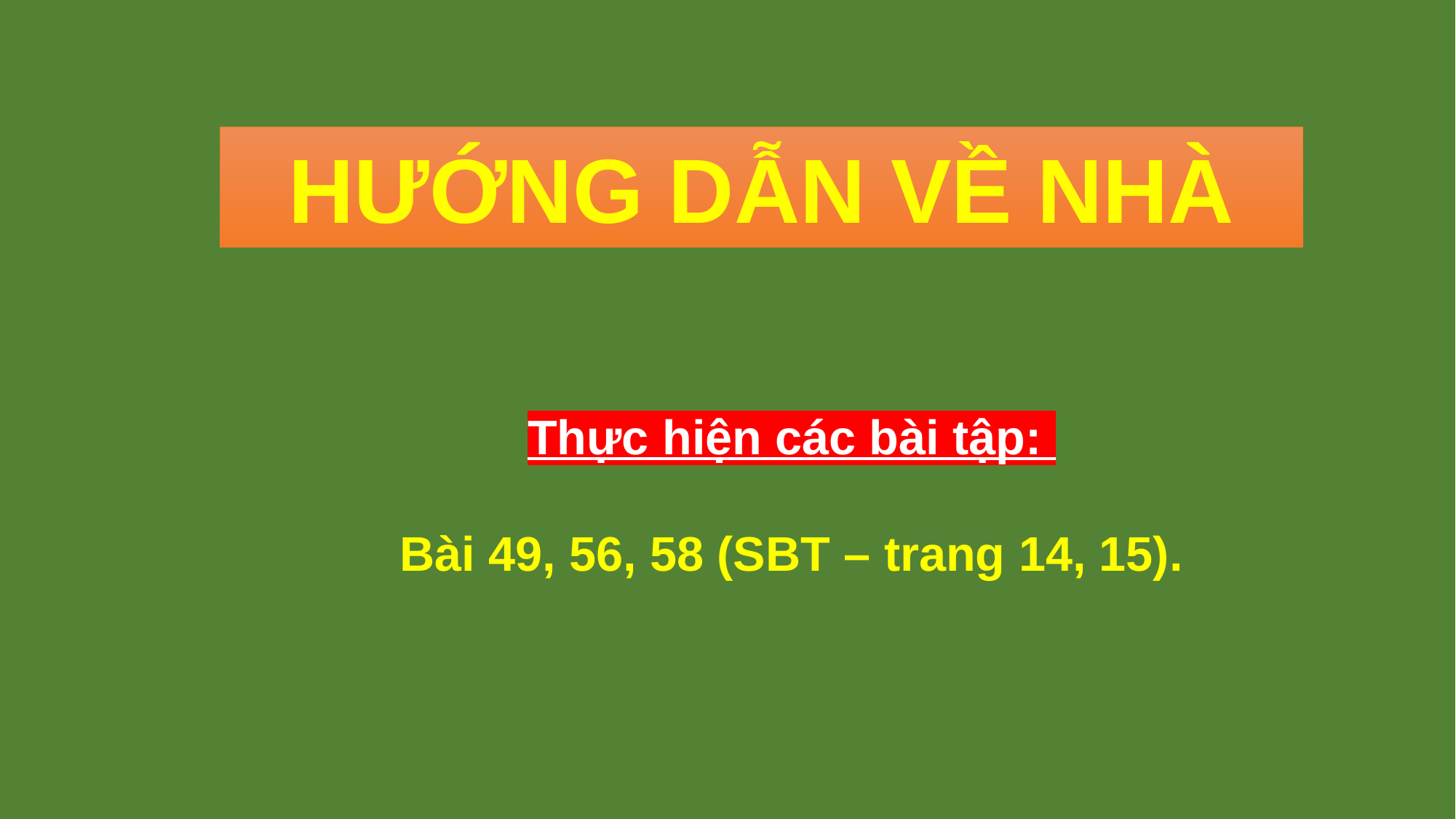

HƯỚNG DẪN VỀ NHÀ
Thực hiện các bài tập:
Bài 49, 56, 58 (SBT – trang 14, 15).